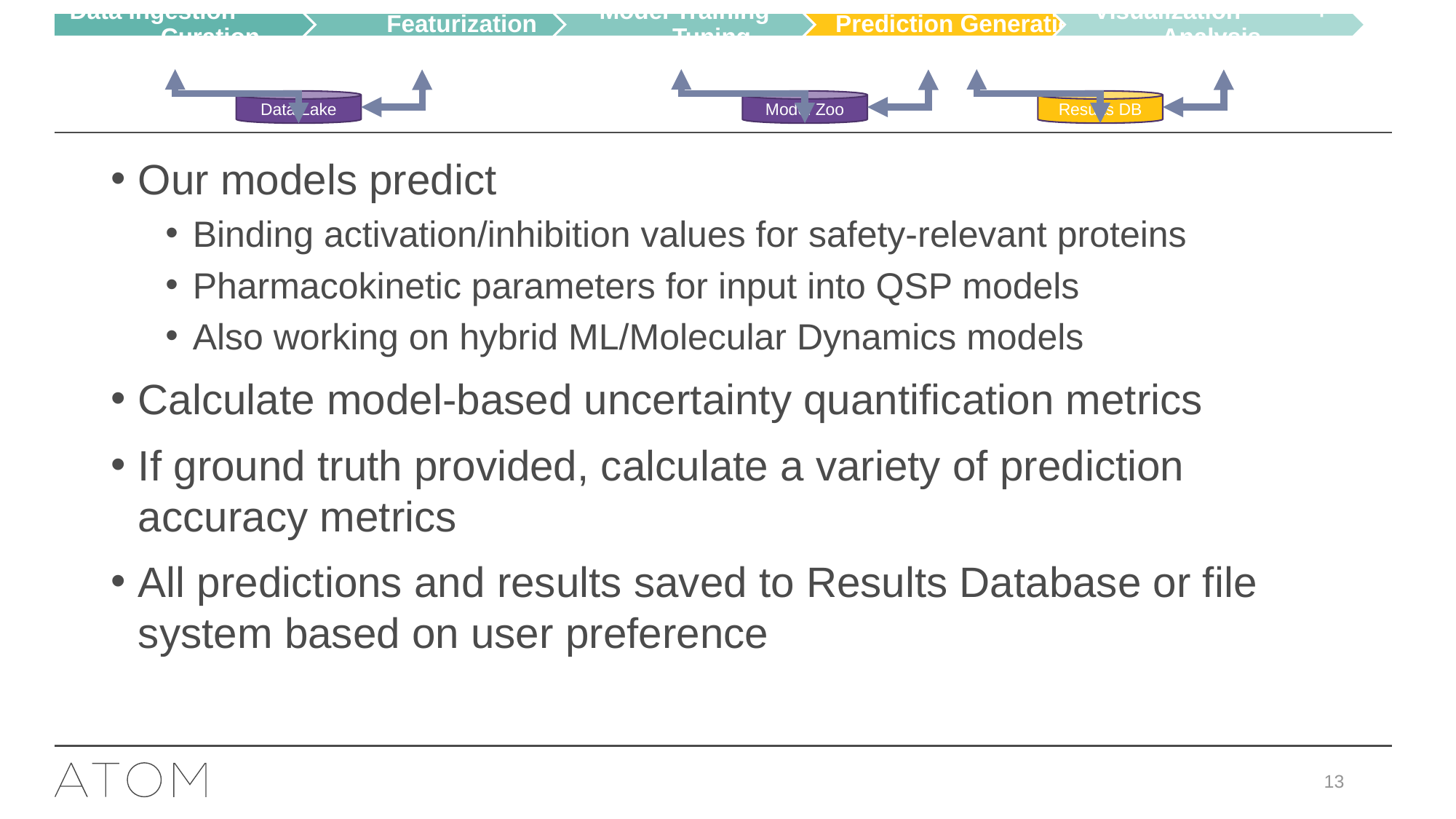

Data Ingestion               + Curation
Featurization
Model Training      + Tuning
Prediction Generation
Visualization           + Analysis
Results DB
Data Lake
Model Zoo
Our models predict
Binding activation/inhibition values for safety-relevant proteins
Pharmacokinetic parameters for input into QSP models
Also working on hybrid ML/Molecular Dynamics models
Calculate model-based uncertainty quantification metrics
If ground truth provided, calculate a variety of prediction accuracy metrics
All predictions and results saved to Results Database or file system based on user preference

13